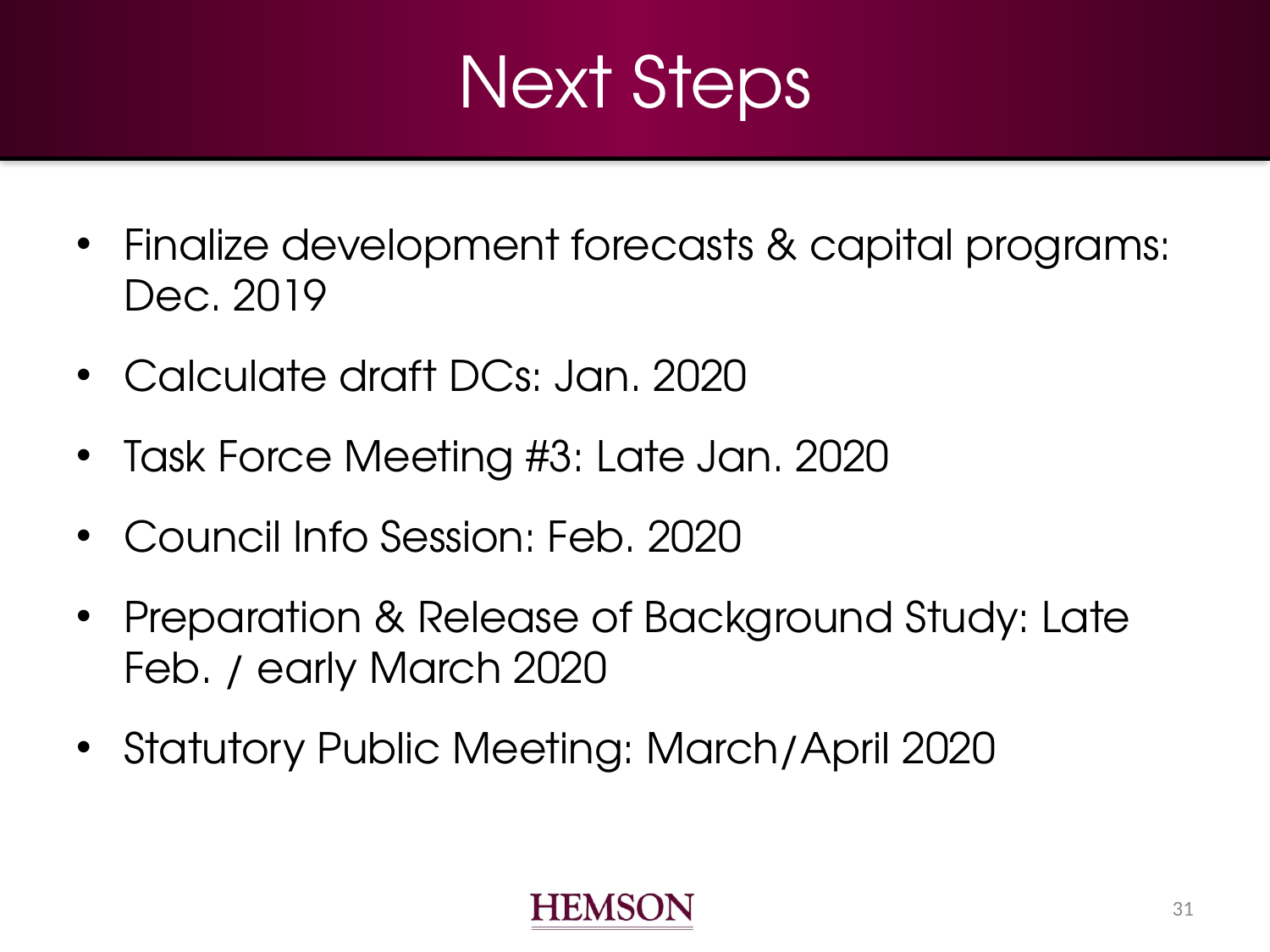

# Next Steps
Finalize development forecasts & capital programs: Dec. 2019
Calculate draft DCs: Jan. 2020
Task Force Meeting #3: Late Jan. 2020
Council Info Session: Feb. 2020
Preparation & Release of Background Study: Late Feb. / early March 2020
Statutory Public Meeting: March/April 2020

31